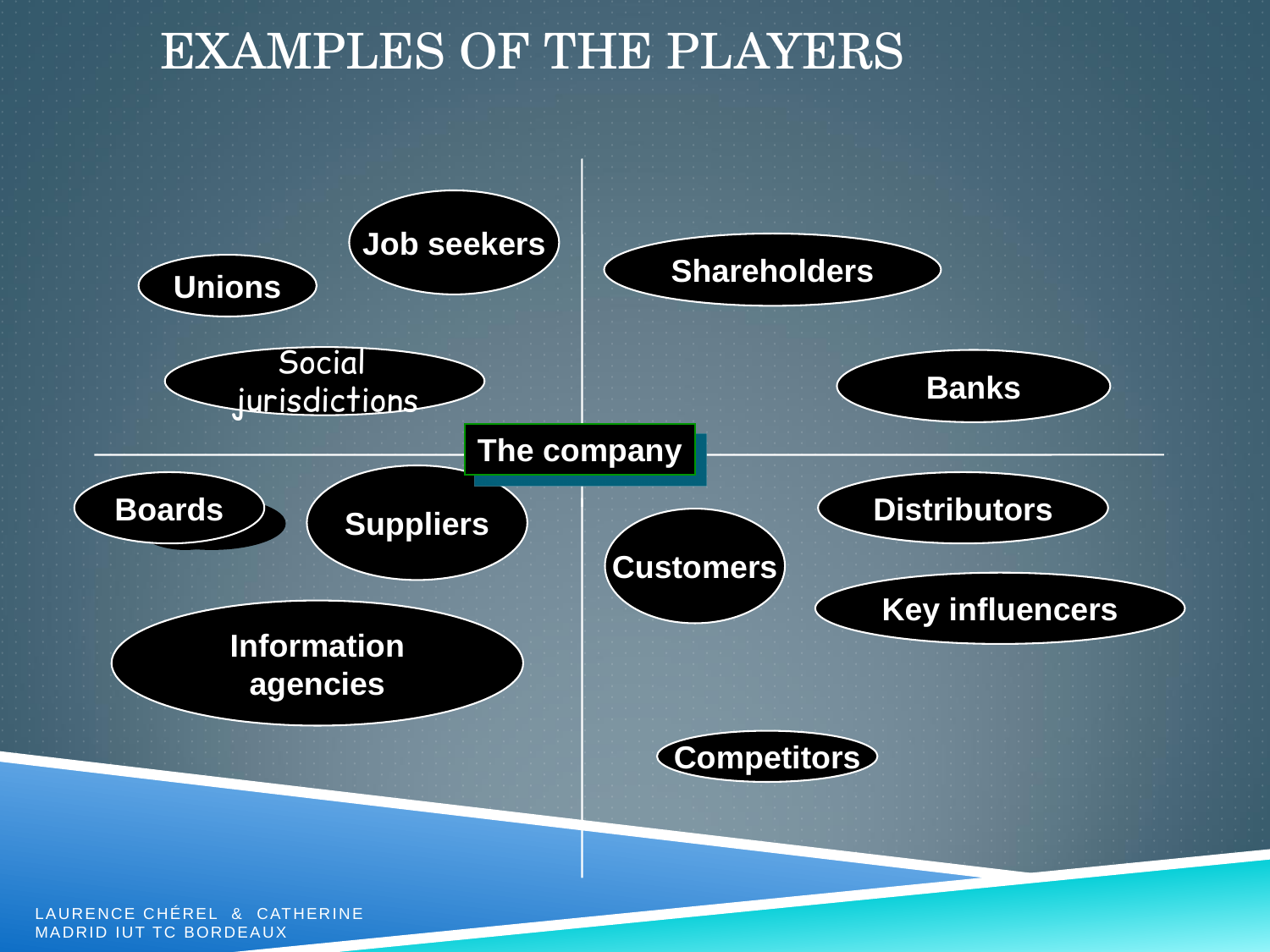

# EXAMPLES OF THE PLAYERS

Job seekers
Shareholders
Unions
Social
jurisdictions

Banks
The company

Suppliers
Boards
Distributors

Customers
Key influencers
Information agencies
Competitors
Laurence Chérel  &  Catherine Madrid IUT TC Bordeaux